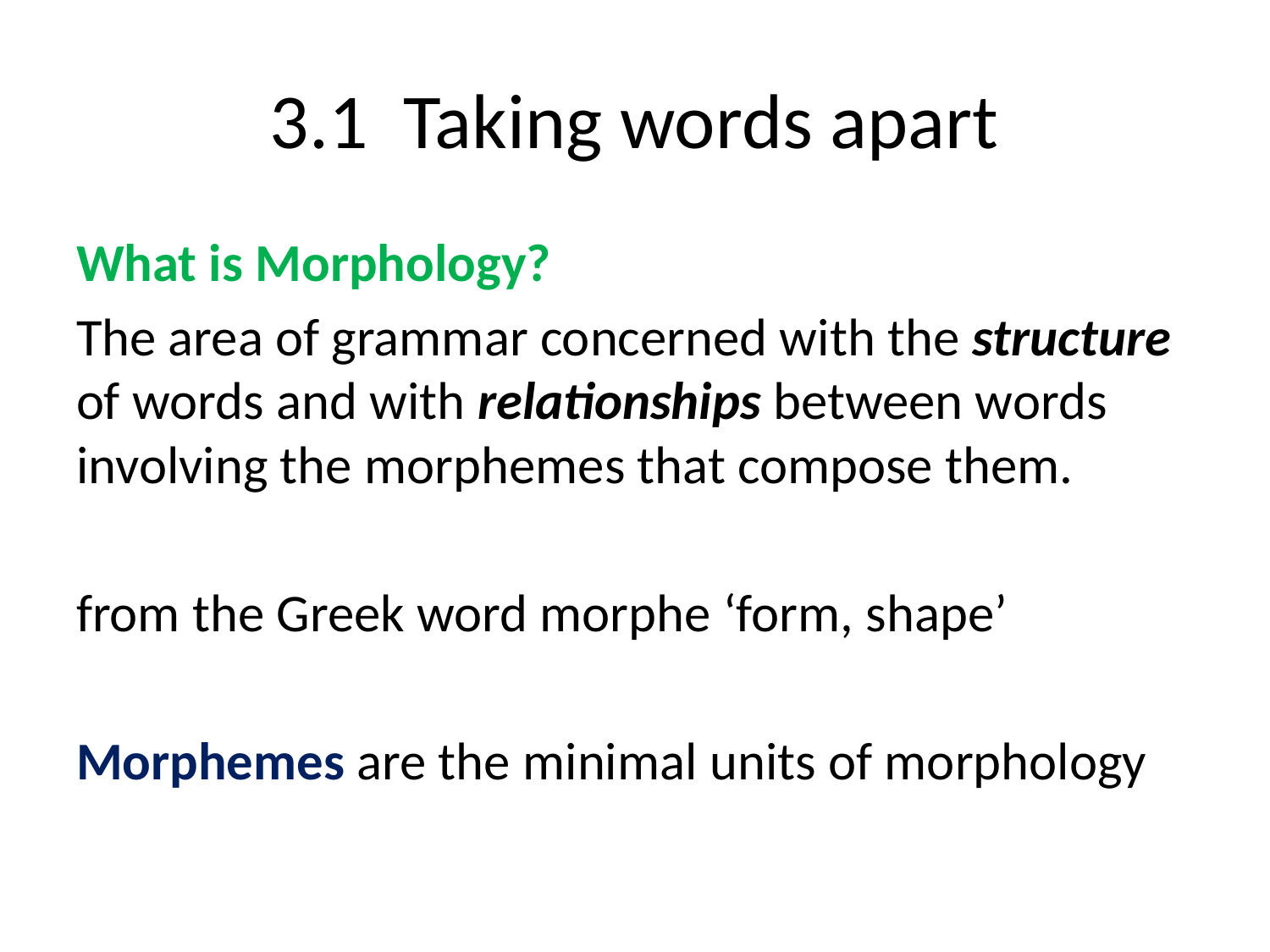

# 3.1  Taking words apart
What is Morphology?
The area of grammar concerned with the structure of words and with relationships between words involving the morphemes that compose them.

from the Greek word morphe ‘form, shape’

Morphemes are the minimal units of morphology